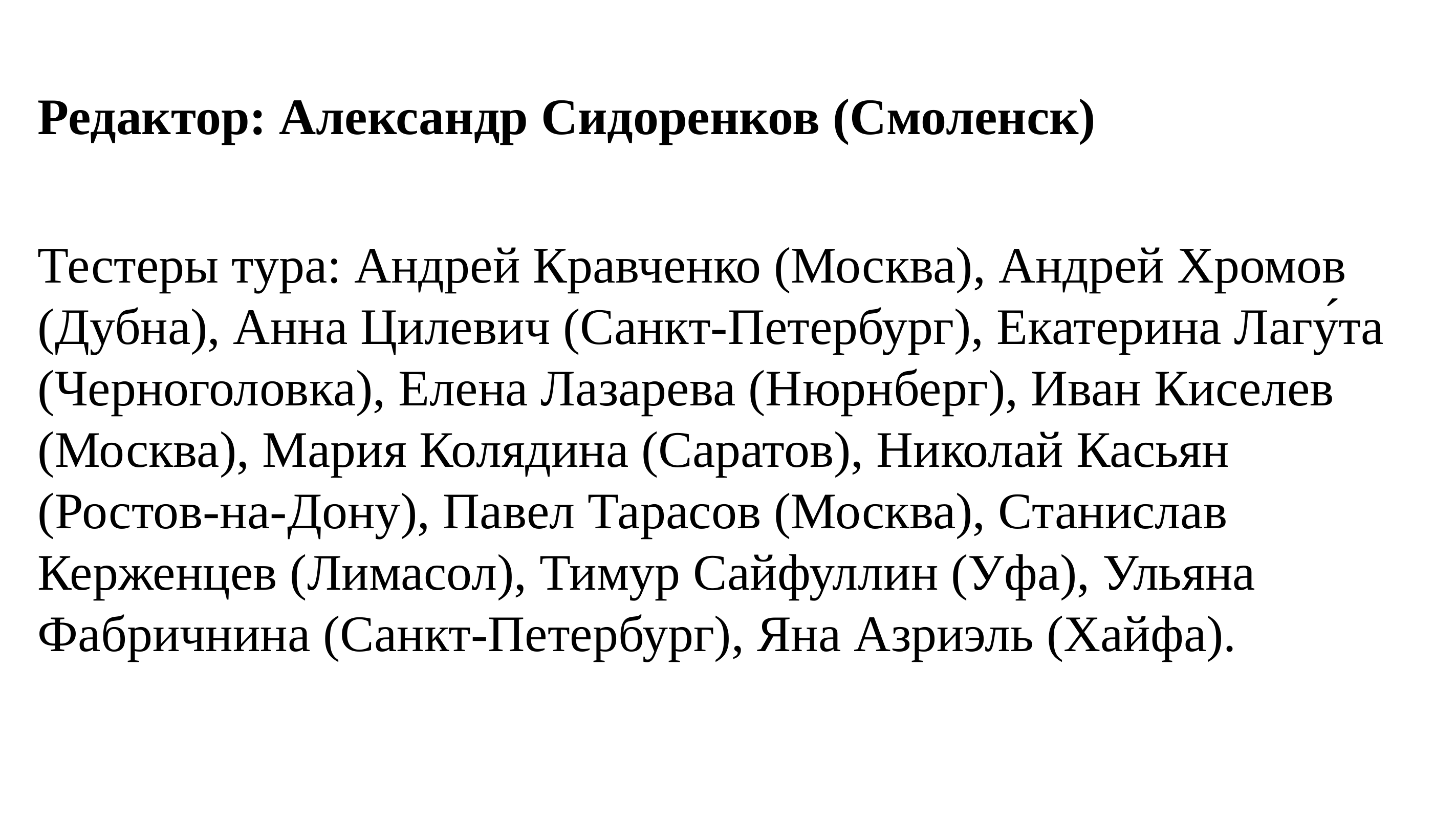

Редактор: Александр Сидоренков (Смоленск)

Тестеры тура: Андрей Кравченко (Москва), Андрей Хромов (Дубна), Анна Цилевич (Санкт-Петербург), Екатерина Лагу́та (Черноголовка), Елена Лазарева (Нюрнберг), Иван Киселев (Москва), Мария Колядина (Саратов), Николай Касьян (Ростов-на-Дону), Павел Тарасов (Москва), Станислав Керженцев (Лимасол), Тимур Сайфуллин (Уфа), Ульяна Фабричнина (Санкт-Петербург), Яна Азриэль (Хайфа).